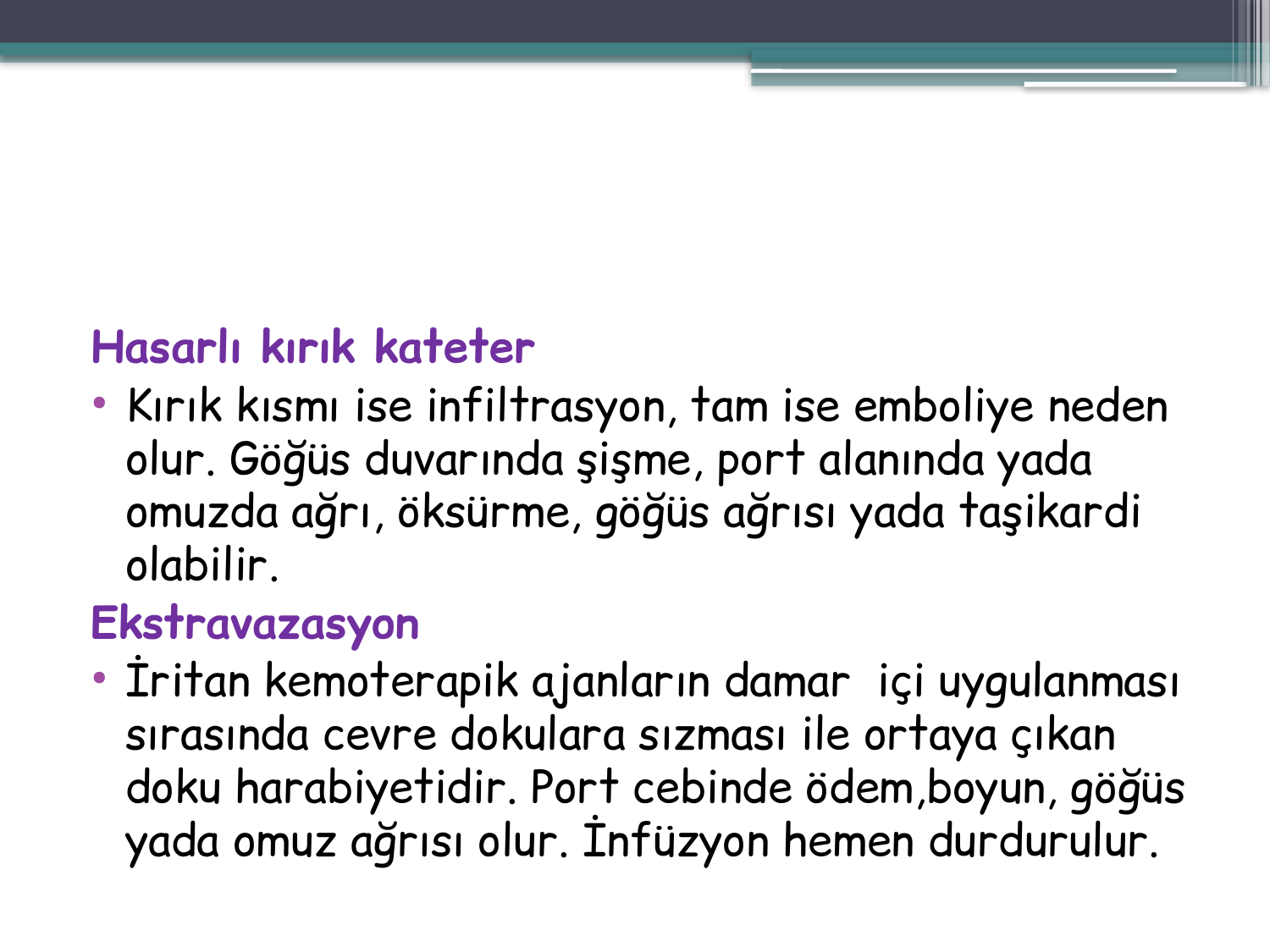

#
Hasarlı kırık kateter
Kırık kısmı ise infiltrasyon, tam ise emboliye neden olur. Göğüs duvarında şişme, port alanında yada omuzda ağrı, öksürme, göğüs ağrısı yada taşikardi olabilir.
Ekstravazasyon
İritan kemoterapik ajanların damar  içi uygulanması sırasında cevre dokulara sızması ile ortaya çıkan doku harabiyetidir. Port cebinde ödem,boyun, göğüs yada omuz ağrısı olur. İnfüzyon hemen durdurulur.